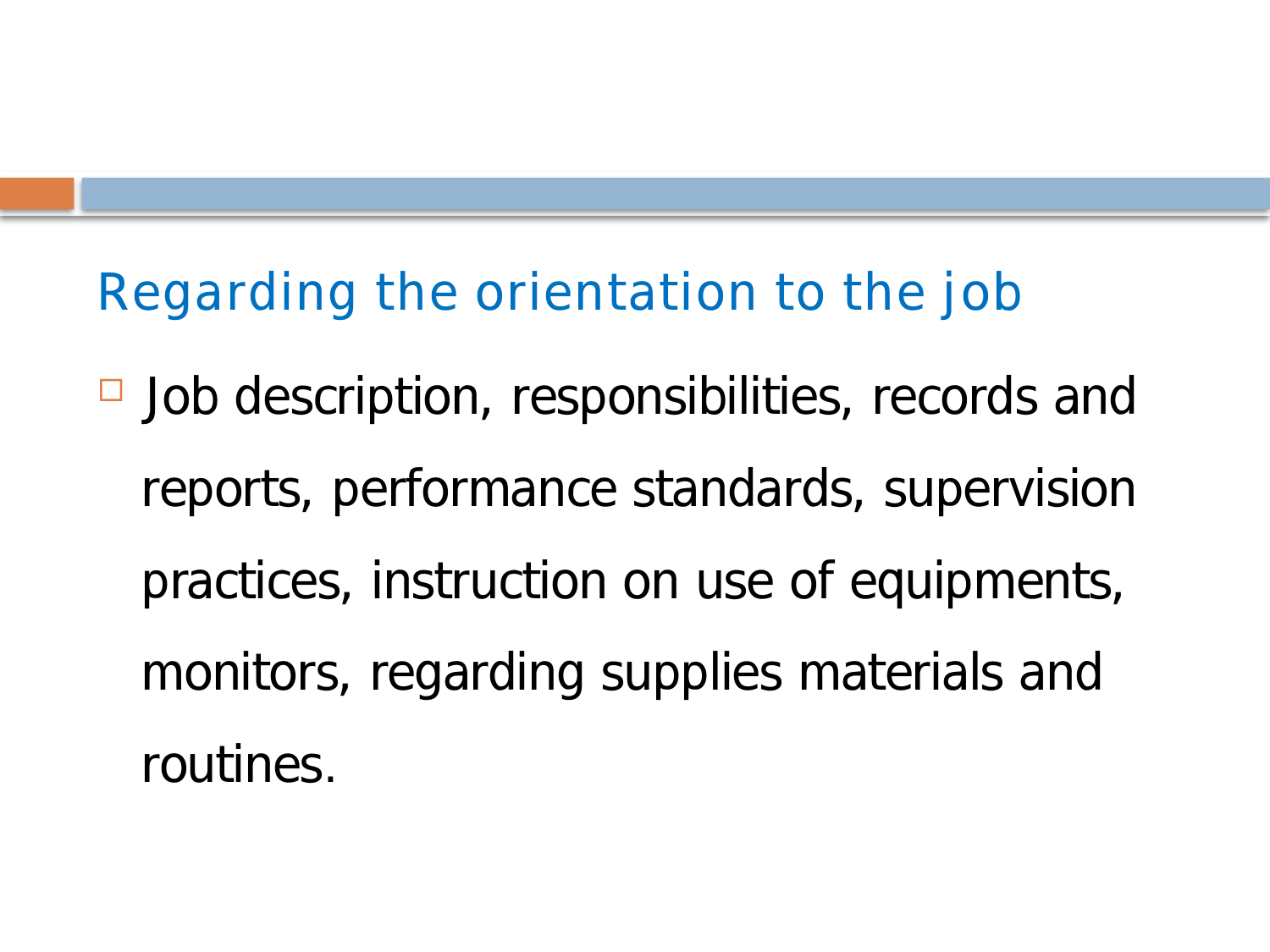

#
Regarding the orientation to the job
Job description, responsibilities, records and reports, performance standards, supervision practices, instruction on use of equipments, monitors, regarding supplies materials and routines.